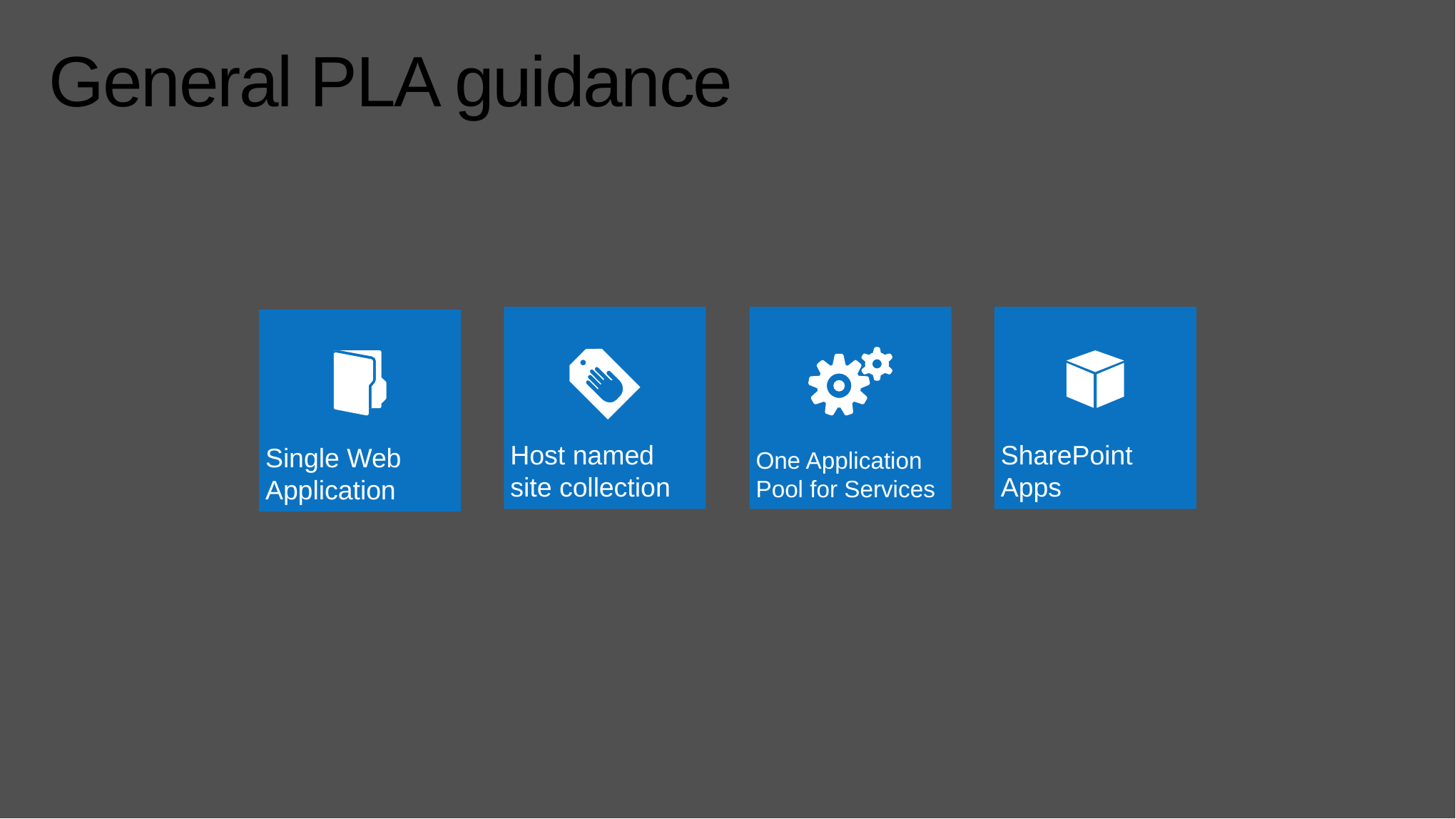

# General PLA guidance
Host named site collection

One Application Pool for Services

SharePoint Apps

Single Web Application